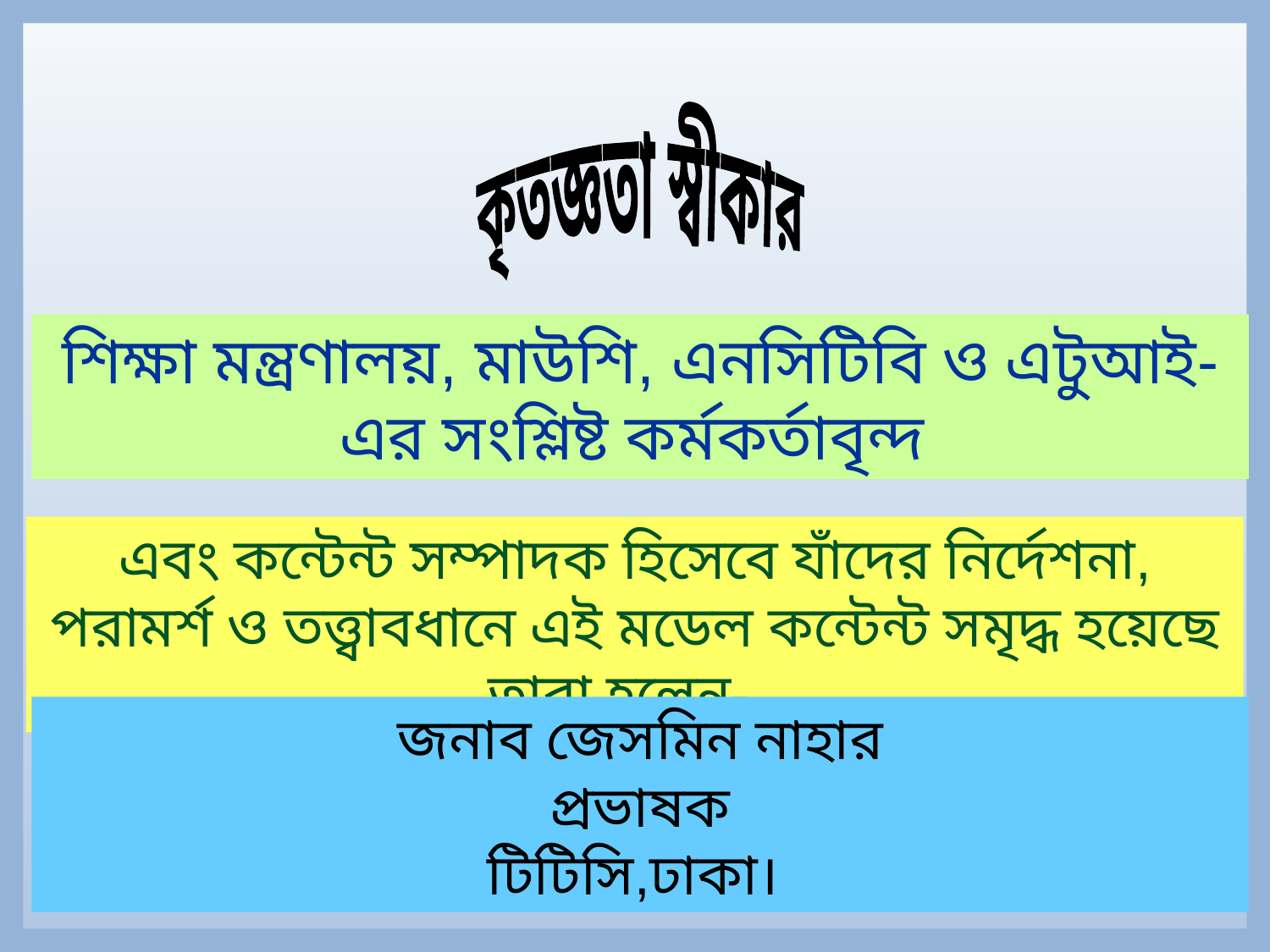

কৃতজ্ঞতা স্বীকার
শিক্ষা মন্ত্রণালয়, মাউশি, এনসিটিবি ও এটুআই-এর সংশ্লিষ্ট কর্মকর্তাবৃন্দ
এবং কন্টেন্ট সম্পাদক হিসেবে যাঁদের নির্দেশনা, পরামর্শ ও তত্ত্বাবধানে এই মডেল কন্টেন্ট সমৃদ্ধ হয়েছে তারা হলেন-
জনাব জেসমিন নাহার
প্রভাষক
টিটিসি,ঢাকা।
8/10/2016
Sanjib Barman,Kachua Hat High School,Saghata, Gaibandha
21